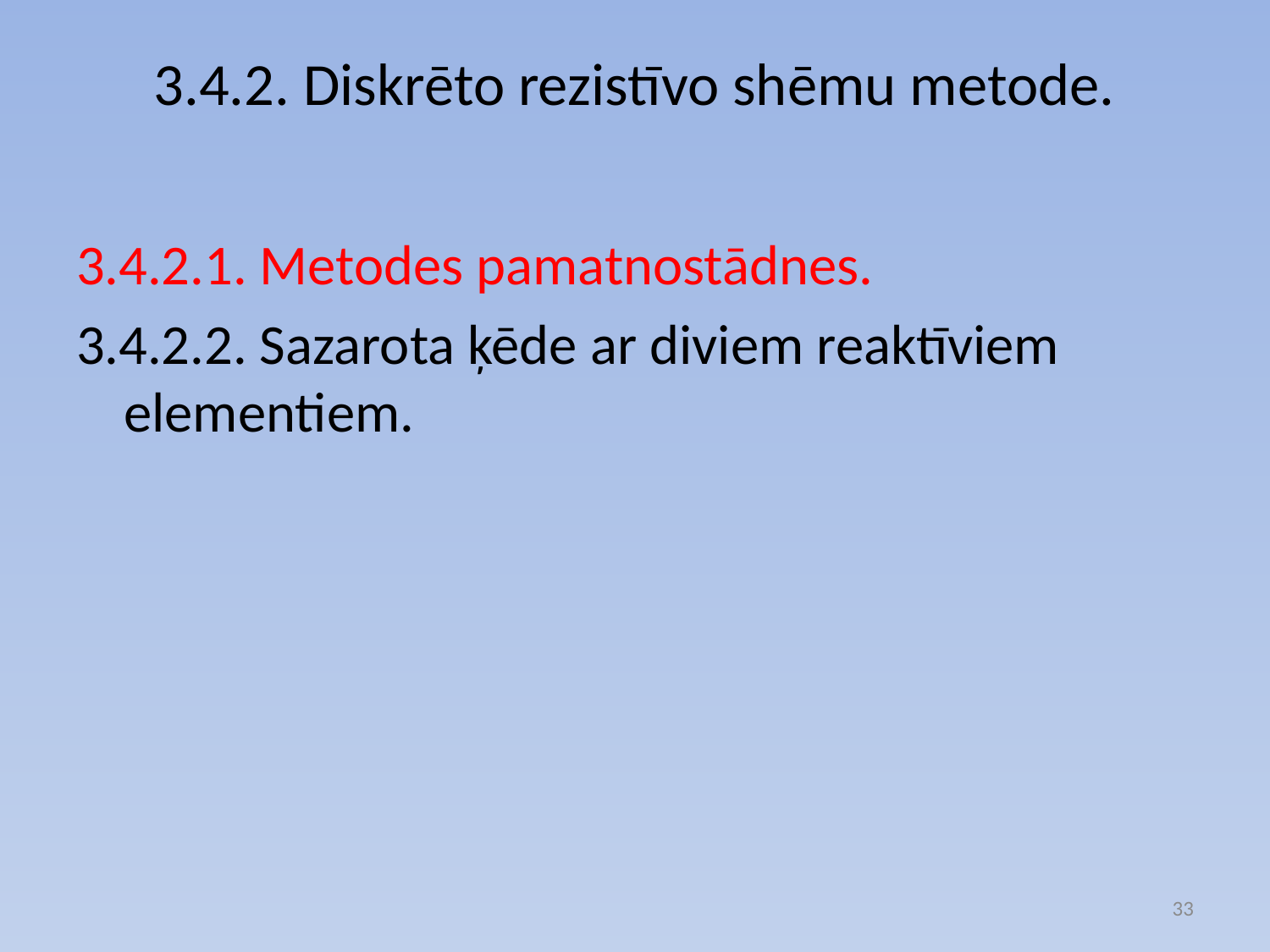

# 3.4.2. Diskrēto rezistīvo shēmu metode.
3.4.2.1. Metodes pamatnostādnes.
3.4.2.2. Sazarota ķēde ar diviem reaktīviem elementiem.

33